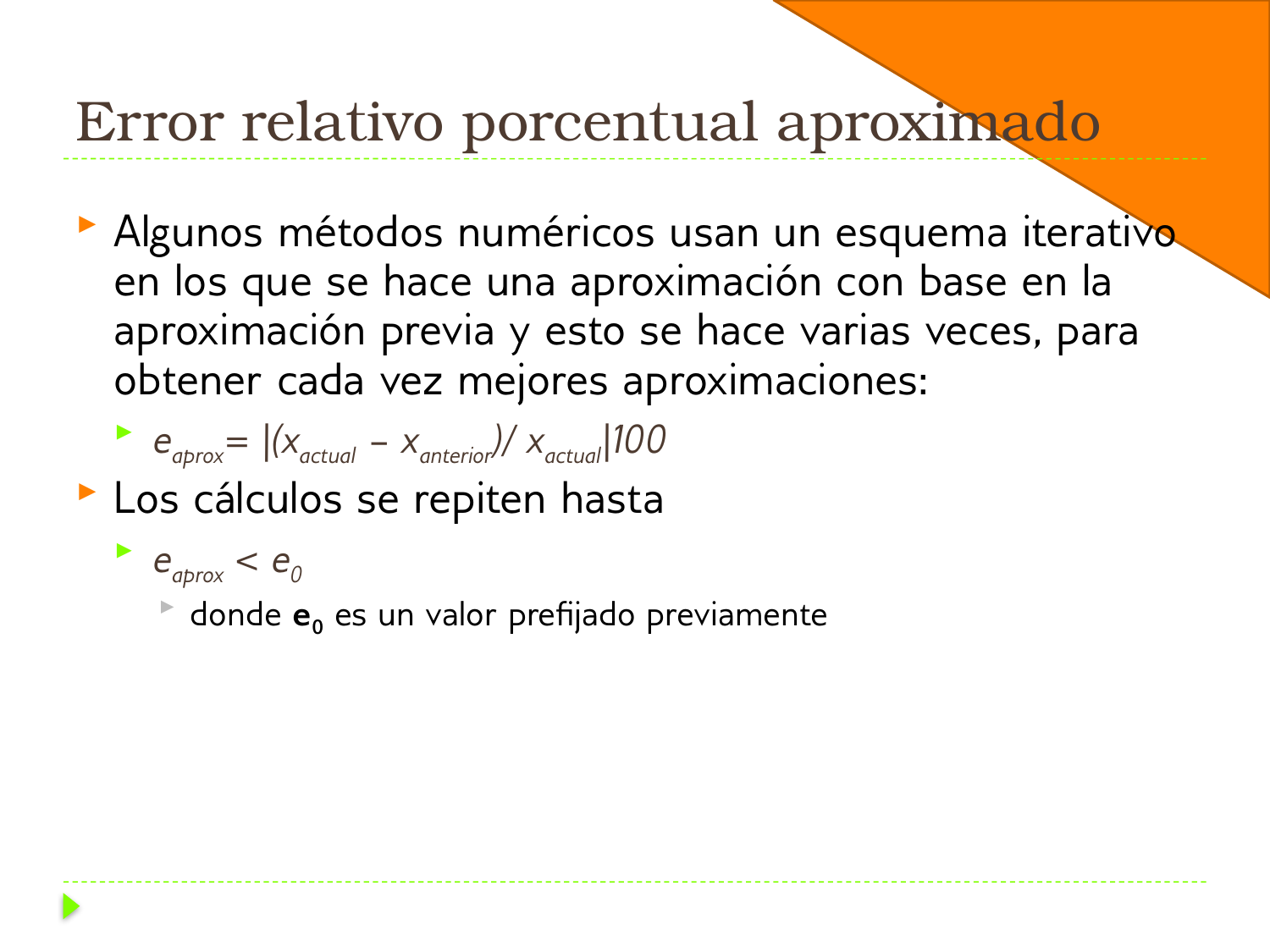

# Error relativo porcentual aproximado
Algunos métodos numéricos usan un esquema iterativo en los que se hace una aproximación con base en la aproximación previa y esto se hace varias veces, para obtener cada vez mejores aproximaciones:
eaprox= |(xactual – xanterior)/ xactual|100
Los cálculos se repiten hasta
eaprox < e0
donde e0 es un valor prefijado previamente